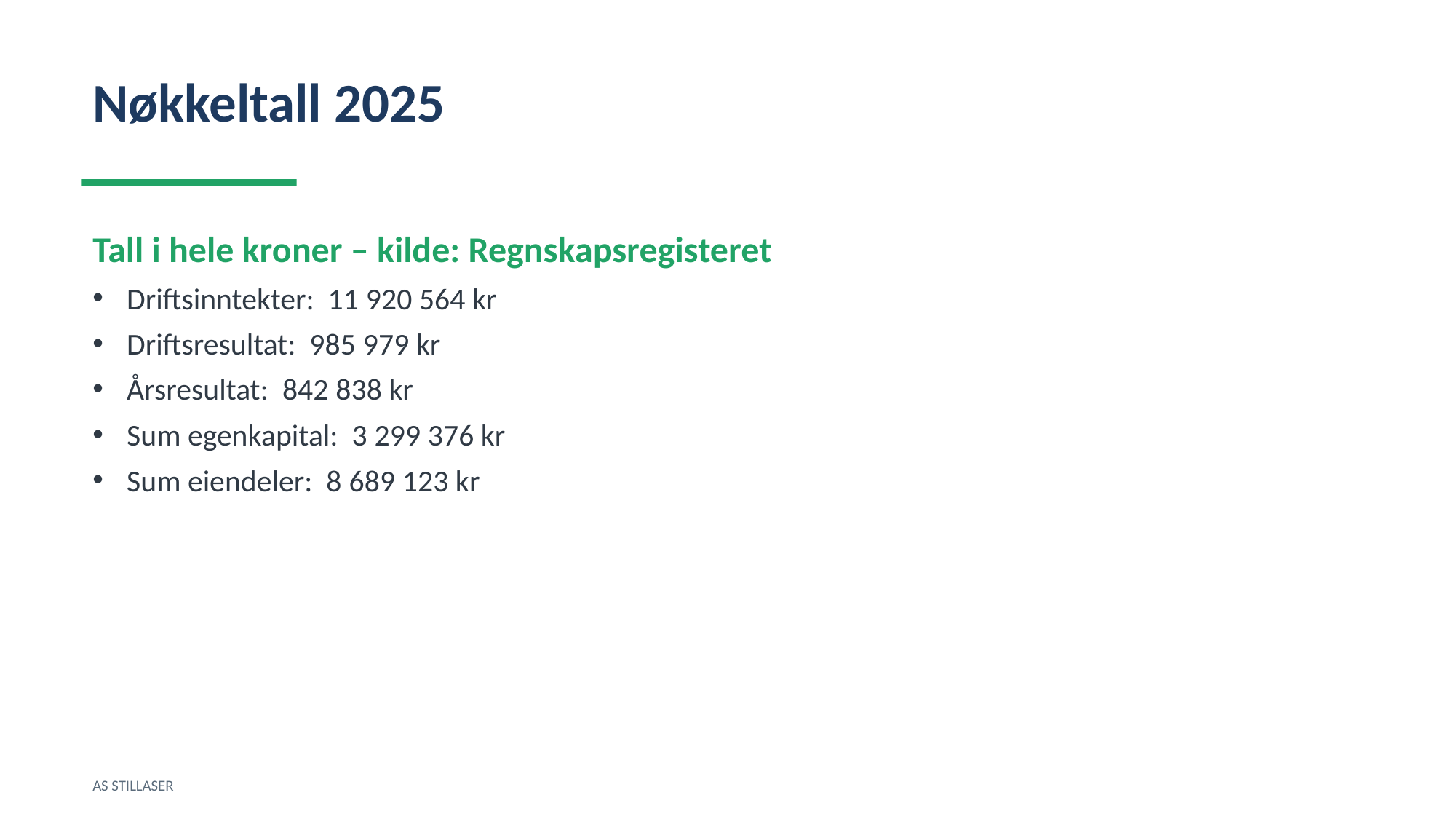

Nøkkeltall 2025

Tall i hele kroner – kilde: Regnskapsregisteret
Driftsinntekter:  11 920 564 kr
Driftsresultat:  985 979 kr
Årsresultat:  842 838 kr
Sum egenkapital:  3 299 376 kr
Sum eiendeler:  8 689 123 kr
AS STILLASER